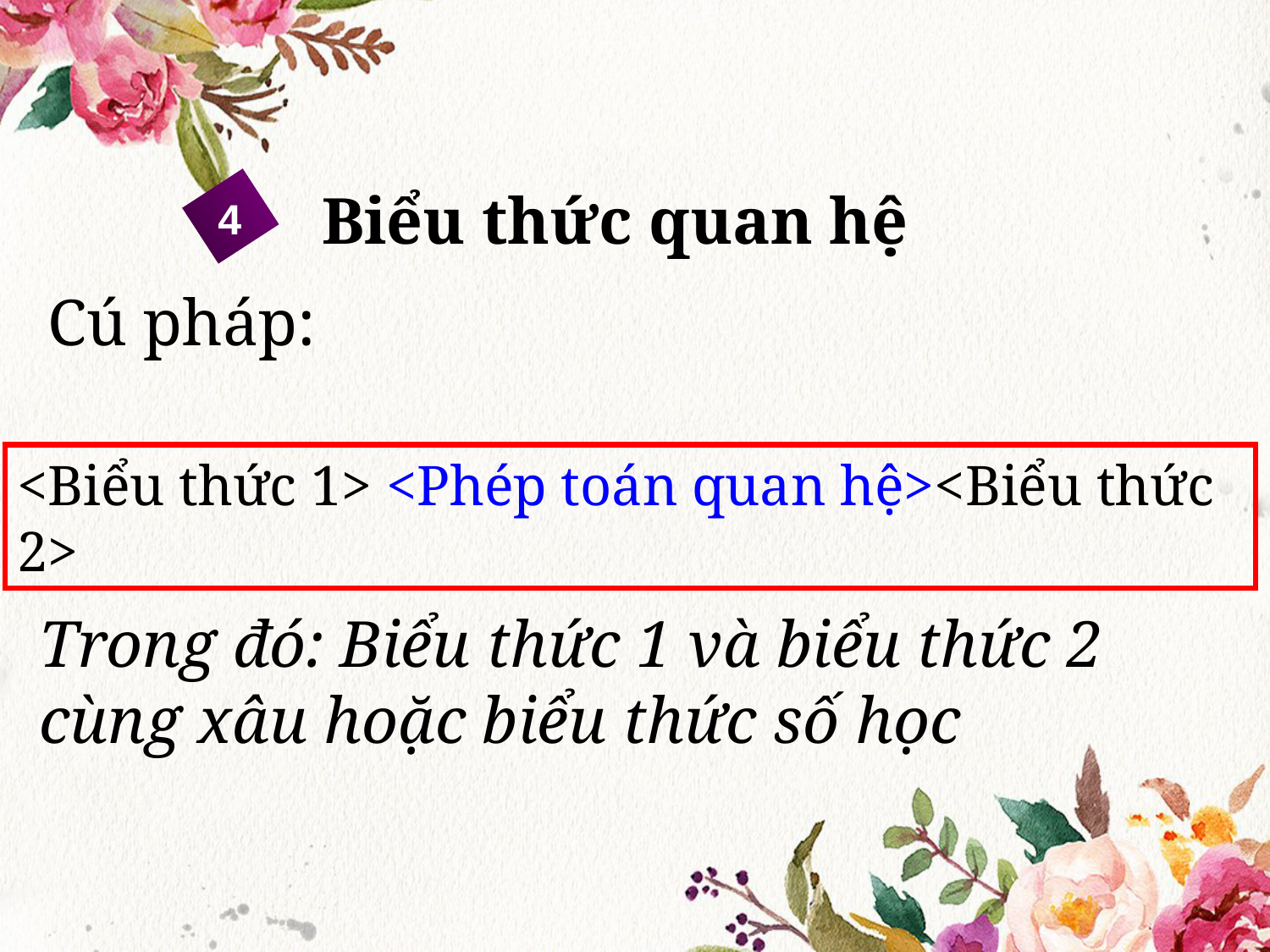

Biểu thức quan hệ

4
Cú pháp:
<Biểu thức 1> <Phép toán quan hệ><Biểu thức 2>
Trong đó: Biểu thức 1 và biểu thức 2 cùng xâu hoặc biểu thức số học